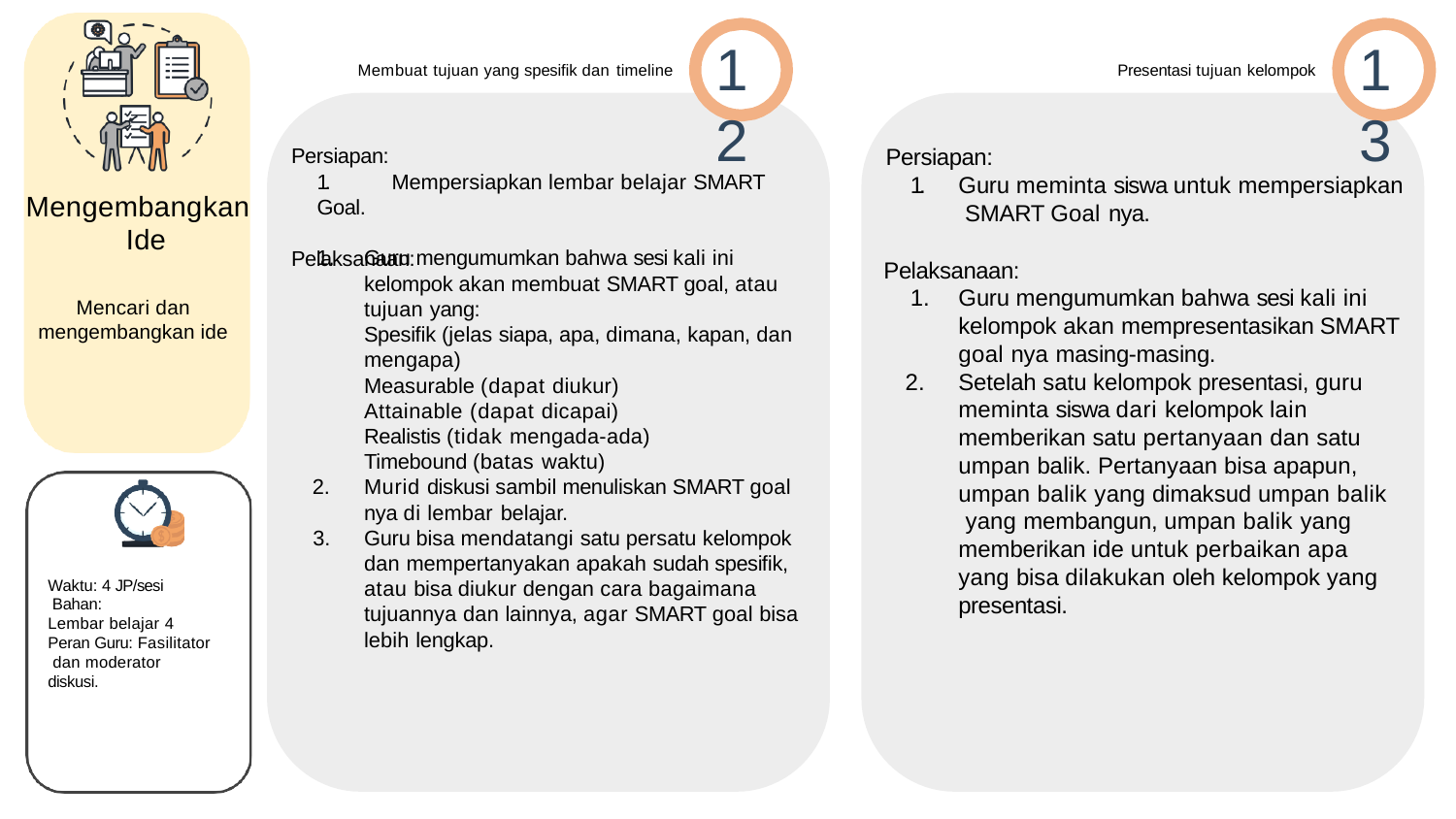

# 12
13
Membuat tujuan yang spesiﬁk dan timeline
Presentasi tujuan kelompok
Persiapan:
1.	Guru meminta siswa untuk mempersiapkan  SMART Goal nya.

Pelaksanaan:
Guru mengumumkan bahwa sesi kali ini  kelompok akan mempresentasikan SMART  goal nya masing-masing.
Setelah satu kelompok presentasi, guru  meminta siswa dari kelompok lain  memberikan satu pertanyaan dan satu  umpan balik. Pertanyaan bisa apapun,  umpan balik yang dimaksud umpan balik  yang membangun, umpan balik yang  memberikan ide untuk perbaikan apa  yang bisa dilakukan oleh kelompok yang  presentasi.
Persiapan:
1.	Mempersiapkan lembar belajar SMART Goal.

Pelaksanaan:
Mengembangkan  Ide
Guru mengumumkan bahwa sesi kali ini  kelompok akan membuat SMART goal, atau  tujuan yang:
Spesiﬁk (jelas siapa, apa, dimana, kapan, dan  mengapa)
Measurable (dapat diukur)  Attainable (dapat dicapai)  Realistis (tidak mengada-ada)  Timebound (batas waktu)
Murid diskusi sambil menuliskan SMART goal  nya di lembar belajar.
Guru bisa mendatangi satu persatu kelompok  dan mempertanyakan apakah sudah spesiﬁk,  atau bisa diukur dengan cara bagaimana  tujuannya dan lainnya, agar SMART goal bisa  lebih lengkap.
Mencari dan  mengembangkan ide

Waktu: 4 JP/sesi  Bahan:
Lembar belajar 4  Peran Guru: Fasilitator  dan moderator diskusi.